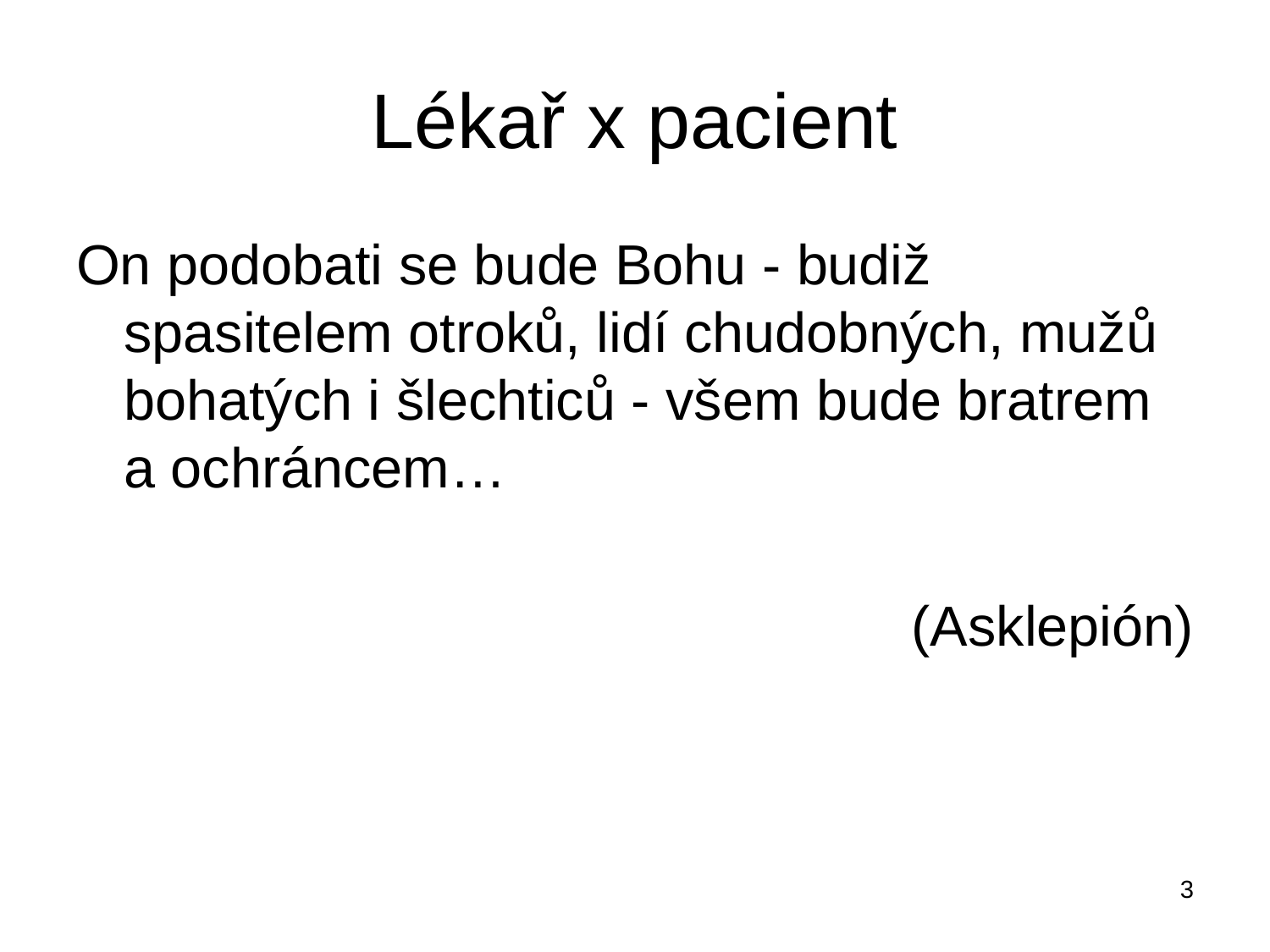

# Lékař x pacient
On podobati se bude Bohu - budiž spasitelem otroků, lidí chudobných, mužů bohatých i šlechticů - všem bude bratrem a ochráncem…

(Asklepión)
3